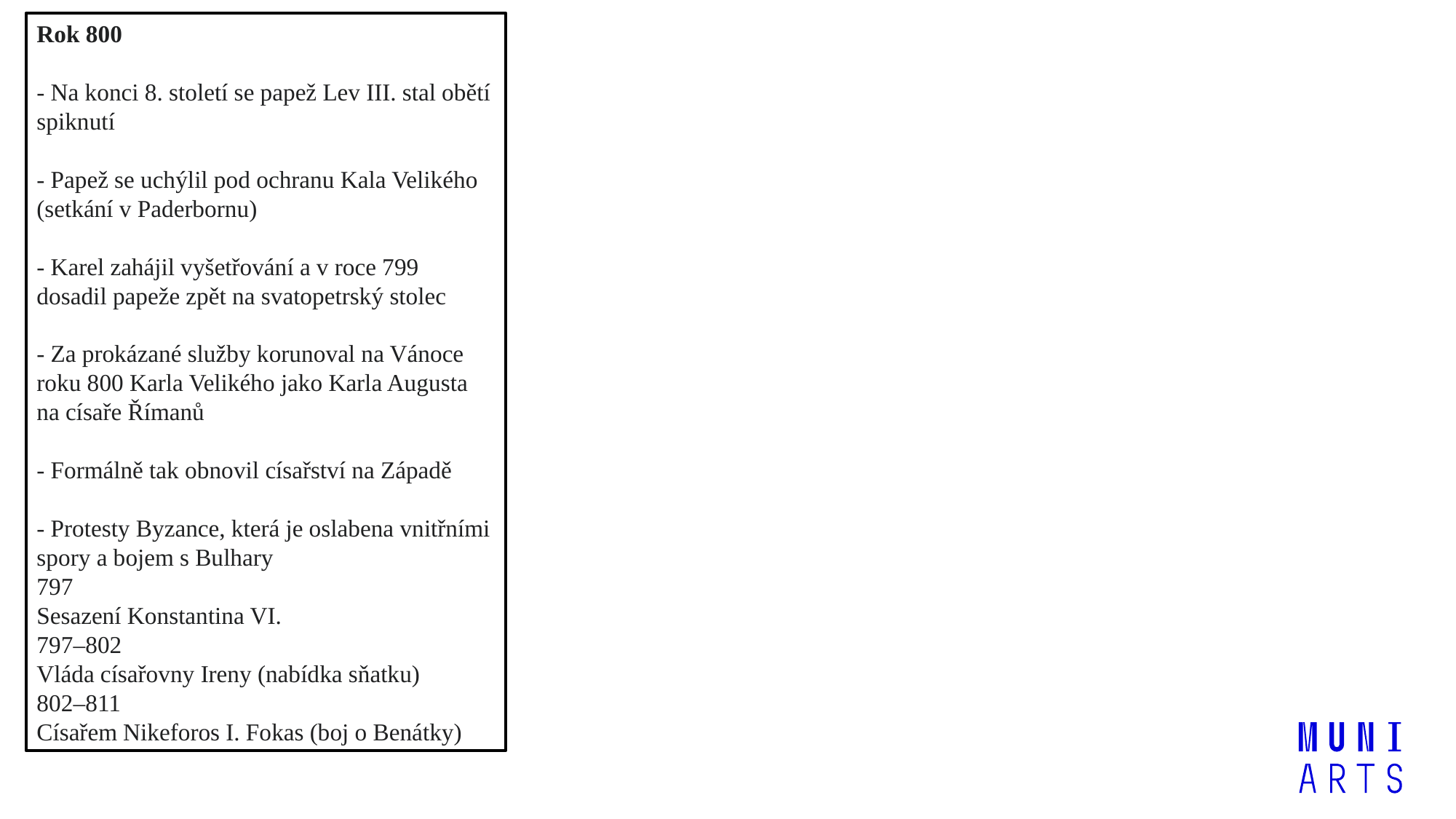

Rok 800

- Na konci 8. století se papež Lev III. stal obětí spiknutí

- Papež se uchýlil pod ochranu Kala Velikého (setkání v Paderbornu)

- Karel zahájil vyšetřování a v roce 799 dosadil papeže zpět na svatopetrský stolec

- Za prokázané služby korunoval na Vánoce roku 800 Karla Velikého jako Karla Augusta na císaře Římanů

- Formálně tak obnovil císařství na Západě

- Protesty Byzance, která je oslabena vnitřními spory a bojem s Bulhary
797
Sesazení Konstantina VI.
797–802
Vláda císařovny Ireny (nabídka sňatku)
802–811
Císařem Nikeforos I. Fokas (boj o Benátky)